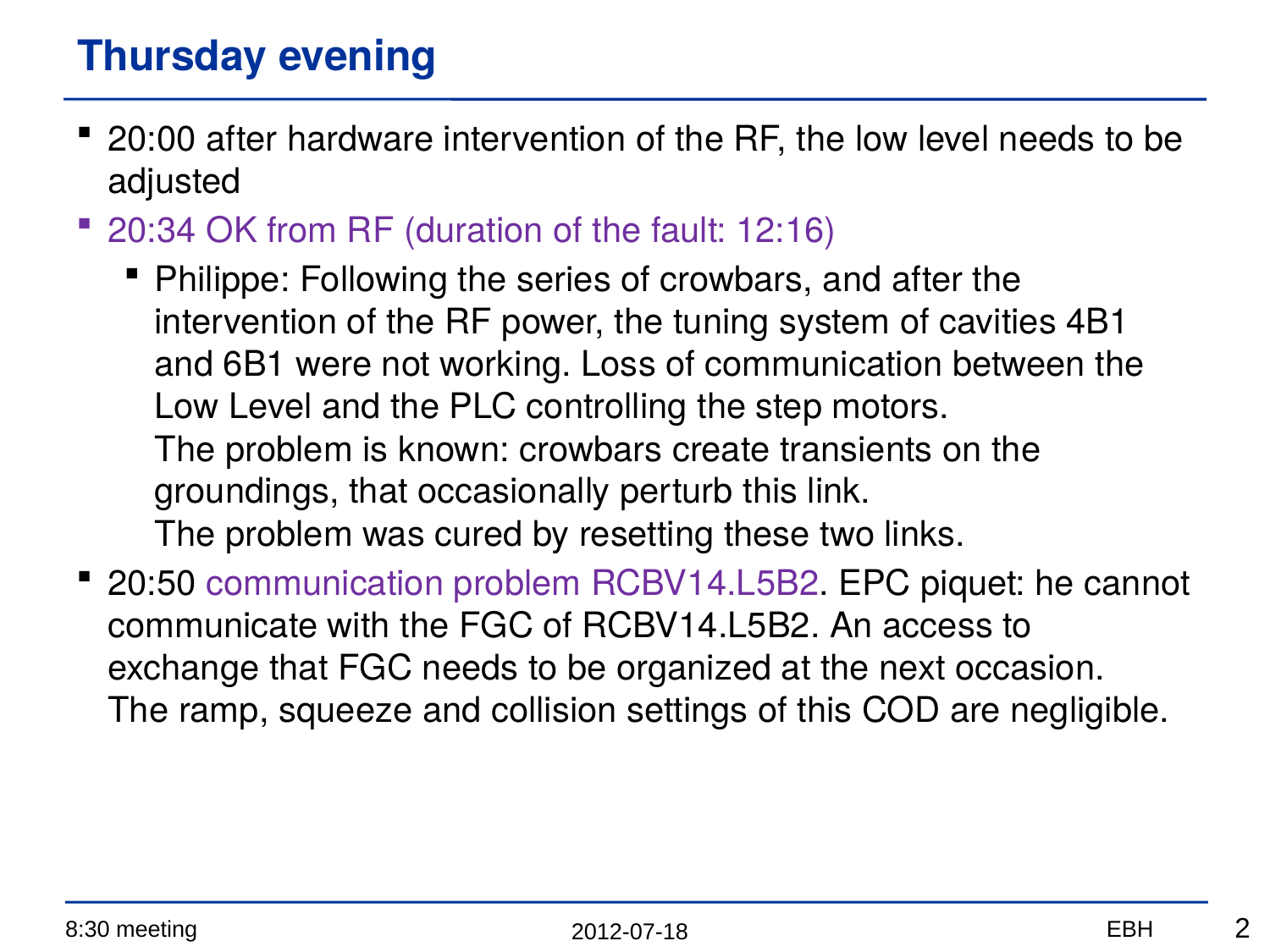

# Thursday evening
20:00 after hardware intervention of the RF, the low level needs to be adjusted
20:34 OK from RF (duration of the fault: 12:16)
Philippe: Following the series of crowbars, and after the intervention of the RF power, the tuning system of cavities 4B1 and 6B1 were not working. Loss of communication between the Low Level and the PLC controlling the step motors.
The problem is known: crowbars create transients on the groundings, that occasionally perturb this link.
The problem was cured by resetting these two links.
20:50 communication problem RCBV14.L5B2. EPC piquet: he cannot communicate with the FGC of RCBV14.L5B2. An access to exchange that FGC needs to be organized at the next occasion.
The ramp, squeeze and collision settings of this COD are negligible.